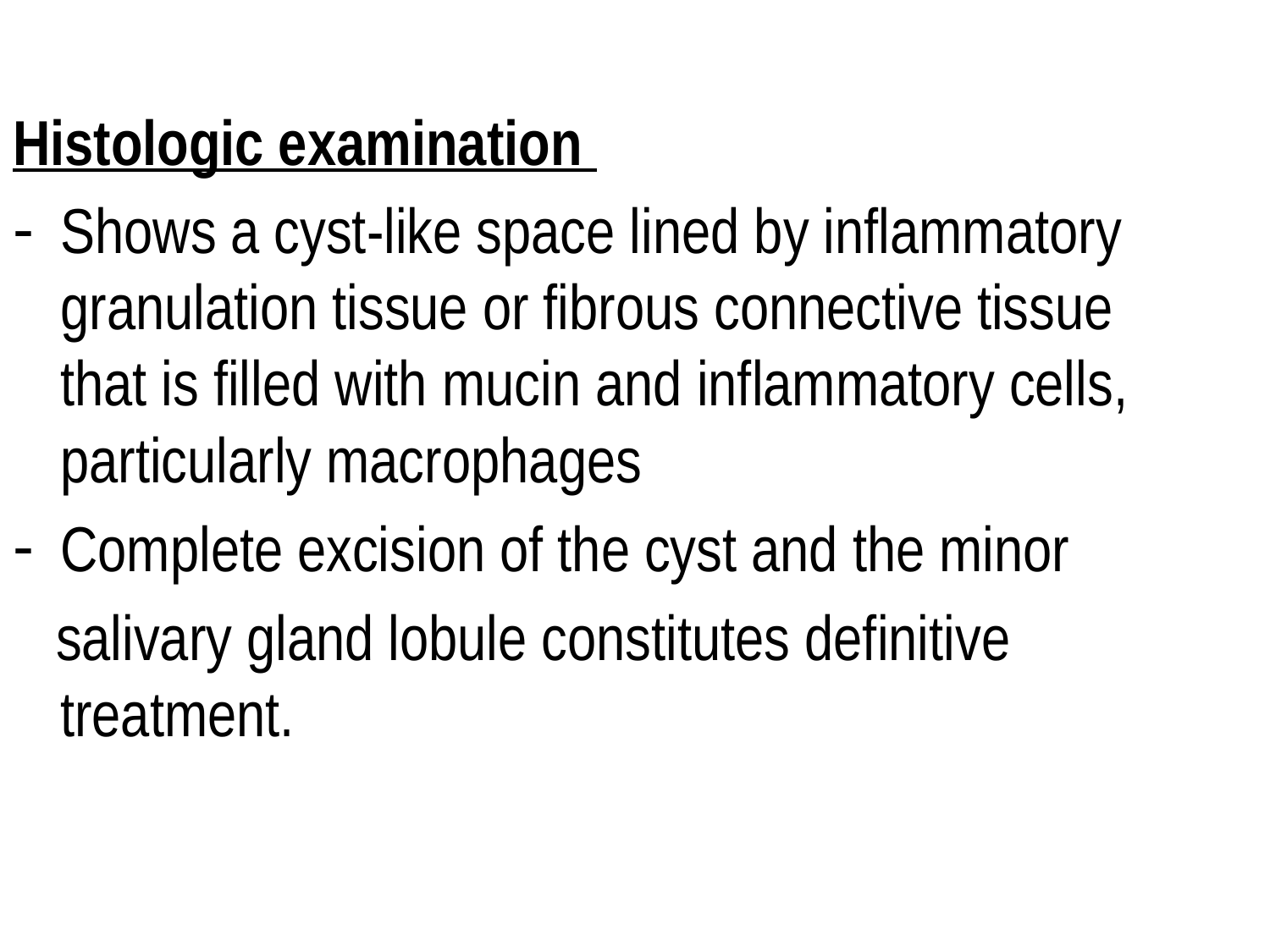

Histologic examination
Shows a cyst-like space lined by inflammatory granulation tissue or fibrous connective tissue that is filled with mucin and inflammatory cells, particularly macrophages
Complete excision of the cyst and the minor
   salivary gland lobule constitutes definitive treatment.